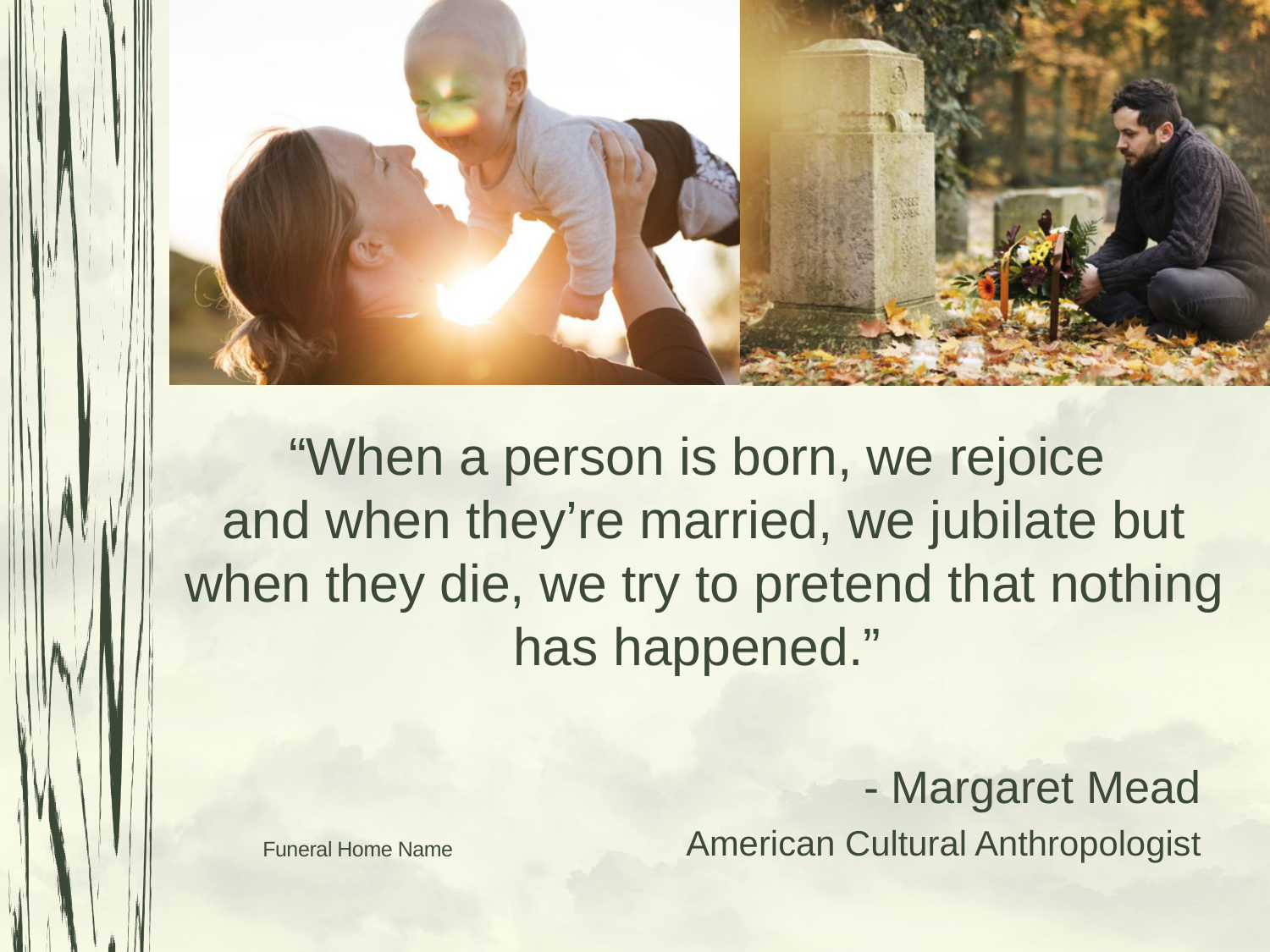

“When a person is born, we rejoice
and when they’re married, we jubilate but when they die, we try to pretend that nothing has happened.”

- Margaret Mead
American Cultural Anthropologist
Funeral Home Name